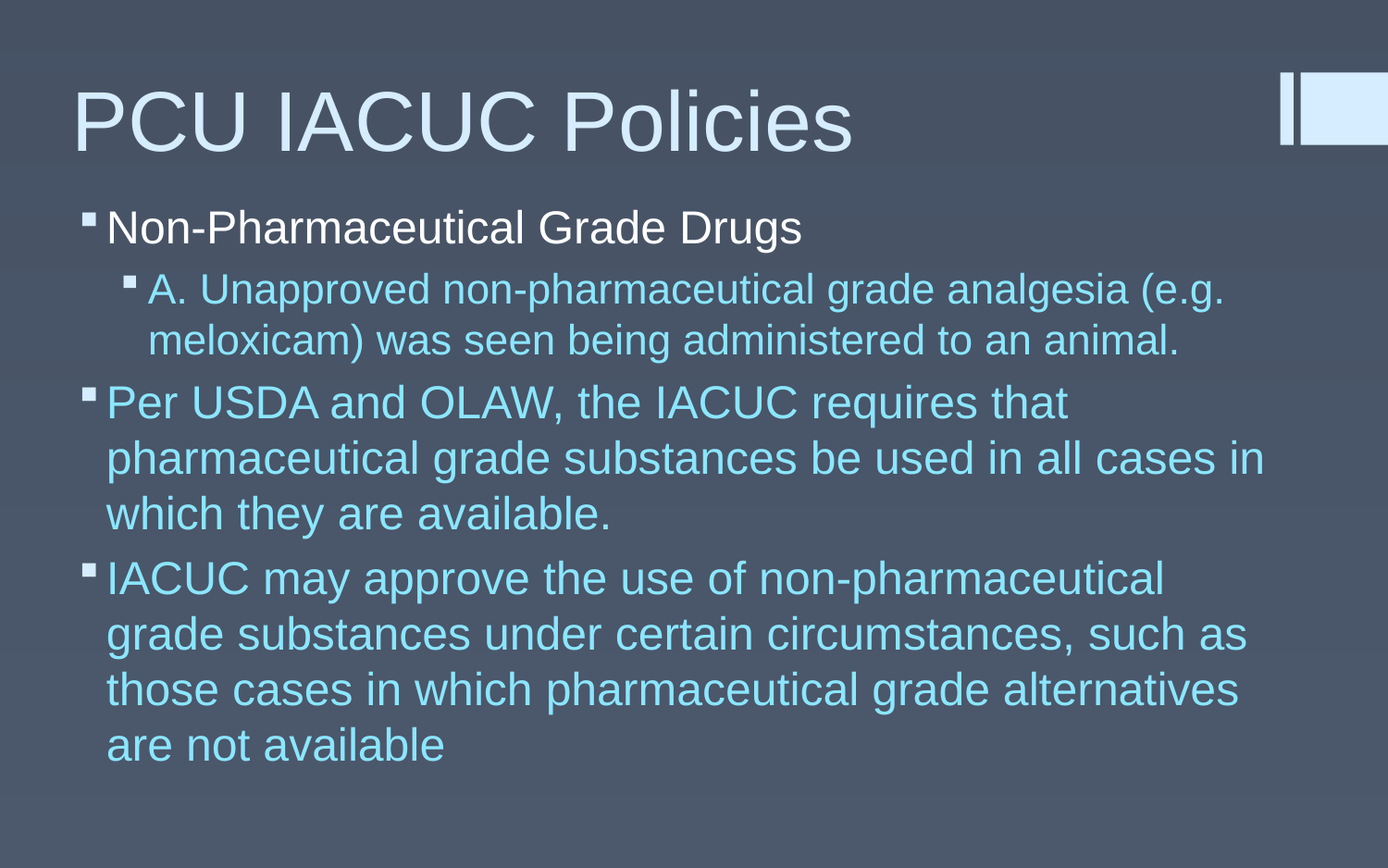

# PCU IACUC Policies
Non-Pharmaceutical Grade Drugs
A. Unapproved non-pharmaceutical grade analgesia (e.g. meloxicam) was seen being administered to an animal.
Per USDA and OLAW, the IACUC requires that pharmaceutical grade substances be used in all cases in which they are available.
IACUC may approve the use of non-pharmaceutical grade substances under certain circumstances, such as those cases in which pharmaceutical grade alternatives are not available